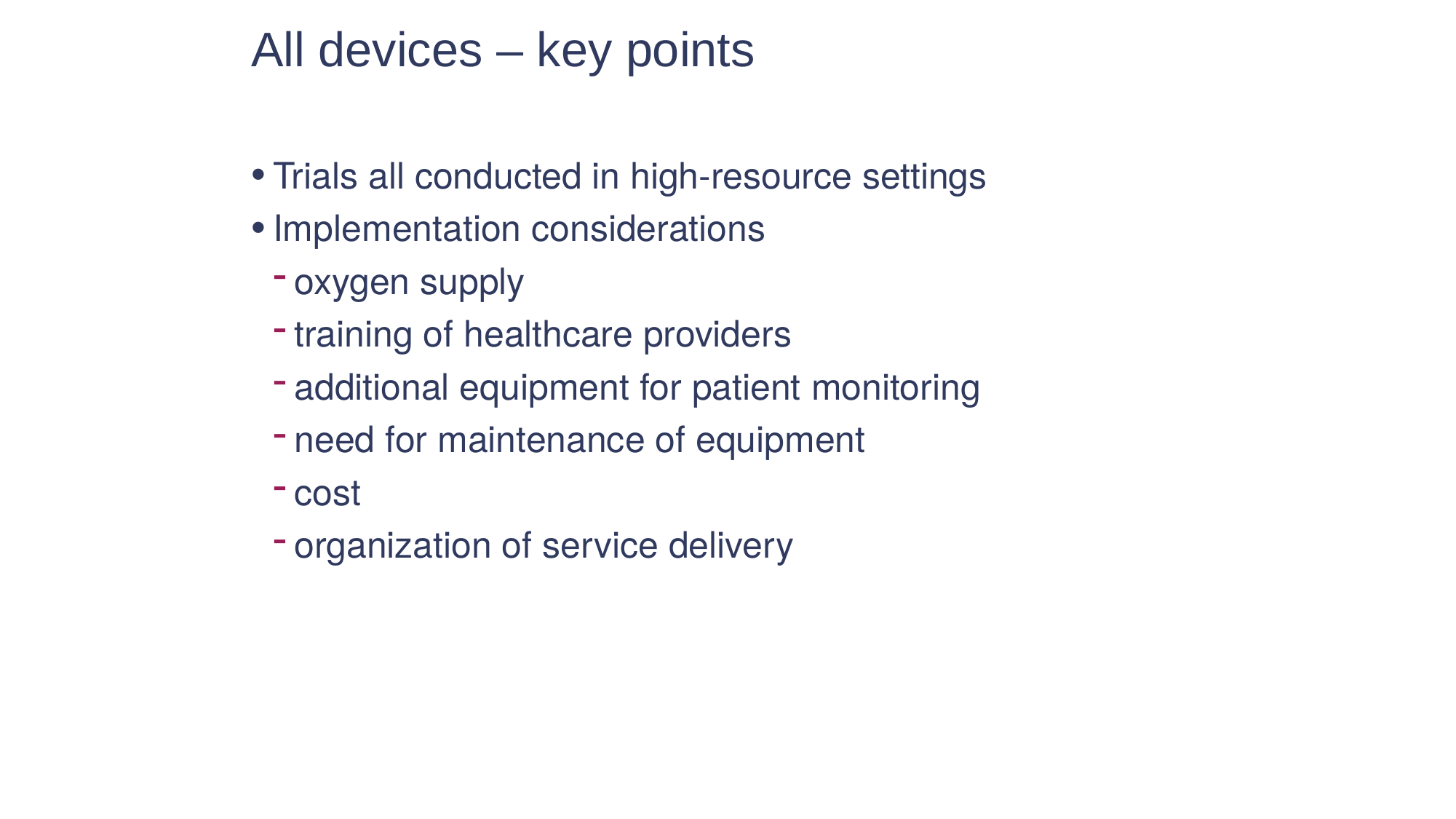

# All devices – key points
Trials all conducted in high-resource settings
Implementation considerations
oxygen supply
training of healthcare providers
additional equipment for patient monitoring
need for maintenance of equipment
cost
organization of service delivery